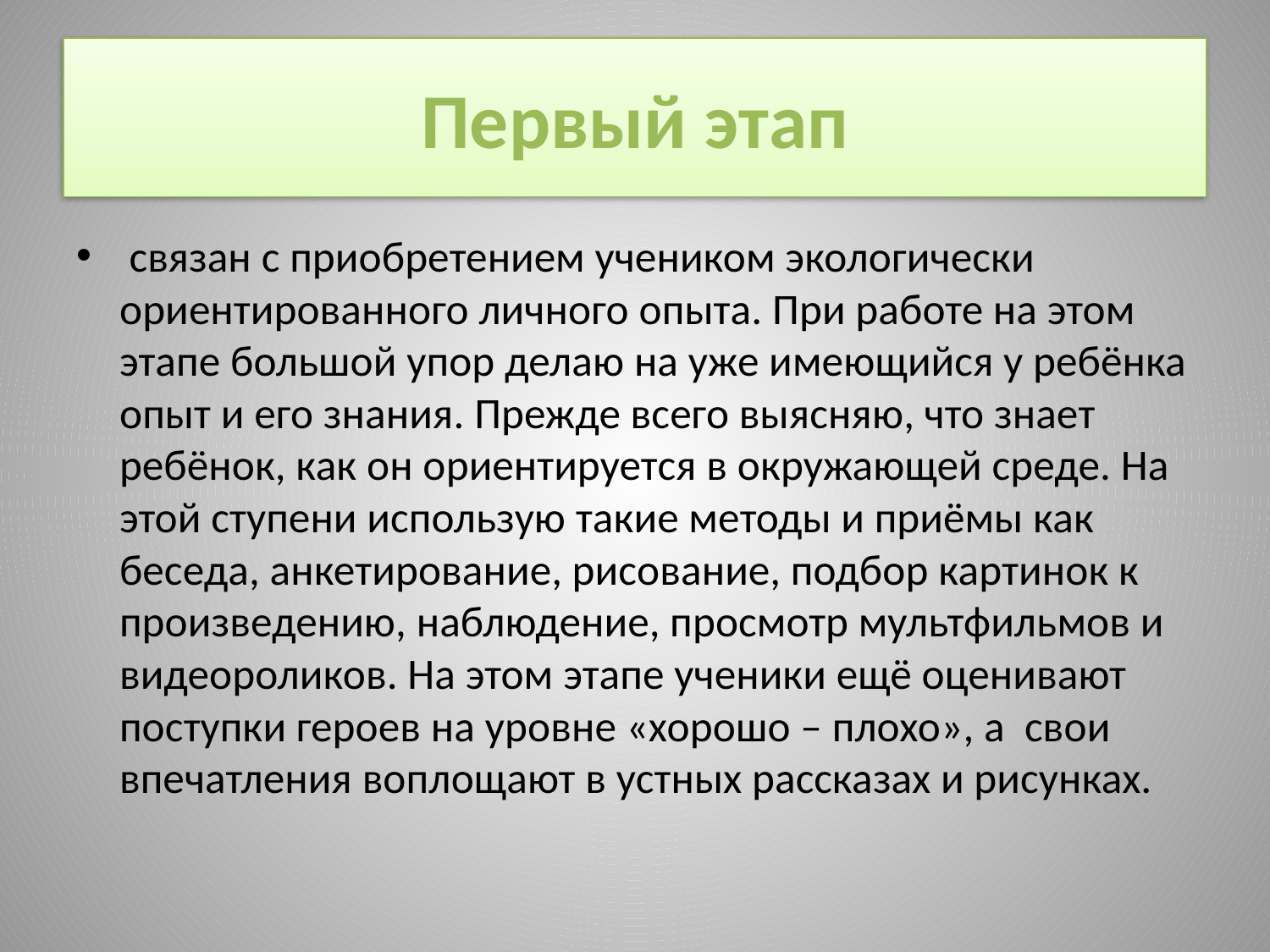

# Первый этап
 связан с приобретением учеником экологически ориентированного личного опыта. При работе на этом этапе большой упор делаю на уже имеющийся у ребёнка опыт и его знания. Прежде всего выясняю, что знает ребёнок, как он ориентируется в окружающей среде. На этой ступени использую такие методы и приёмы как беседа, анкетирование, рисование, подбор картинок к произведению, наблюдение, просмотр мультфильмов и видеороликов. На этом этапе ученики ещё оценивают поступки героев на уровне «хорошо – плохо», а  свои впечатления воплощают в устных рассказах и рисунках.